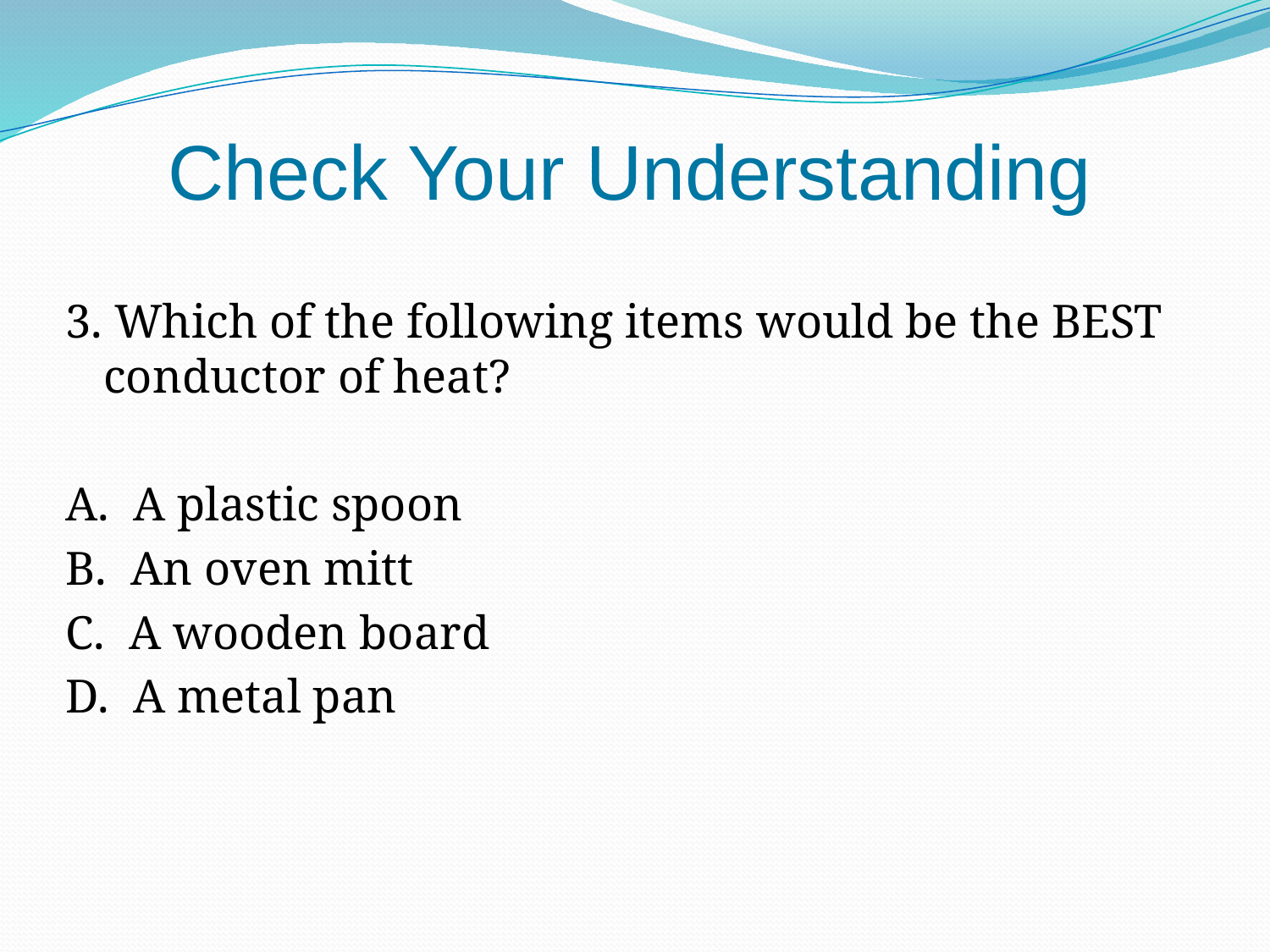

Check Your Understanding

3. Which of the following items would be the BEST conductor of heat?

A.  A plastic spoon
B.  An oven mitt
C.  A wooden board
D.  A metal pan